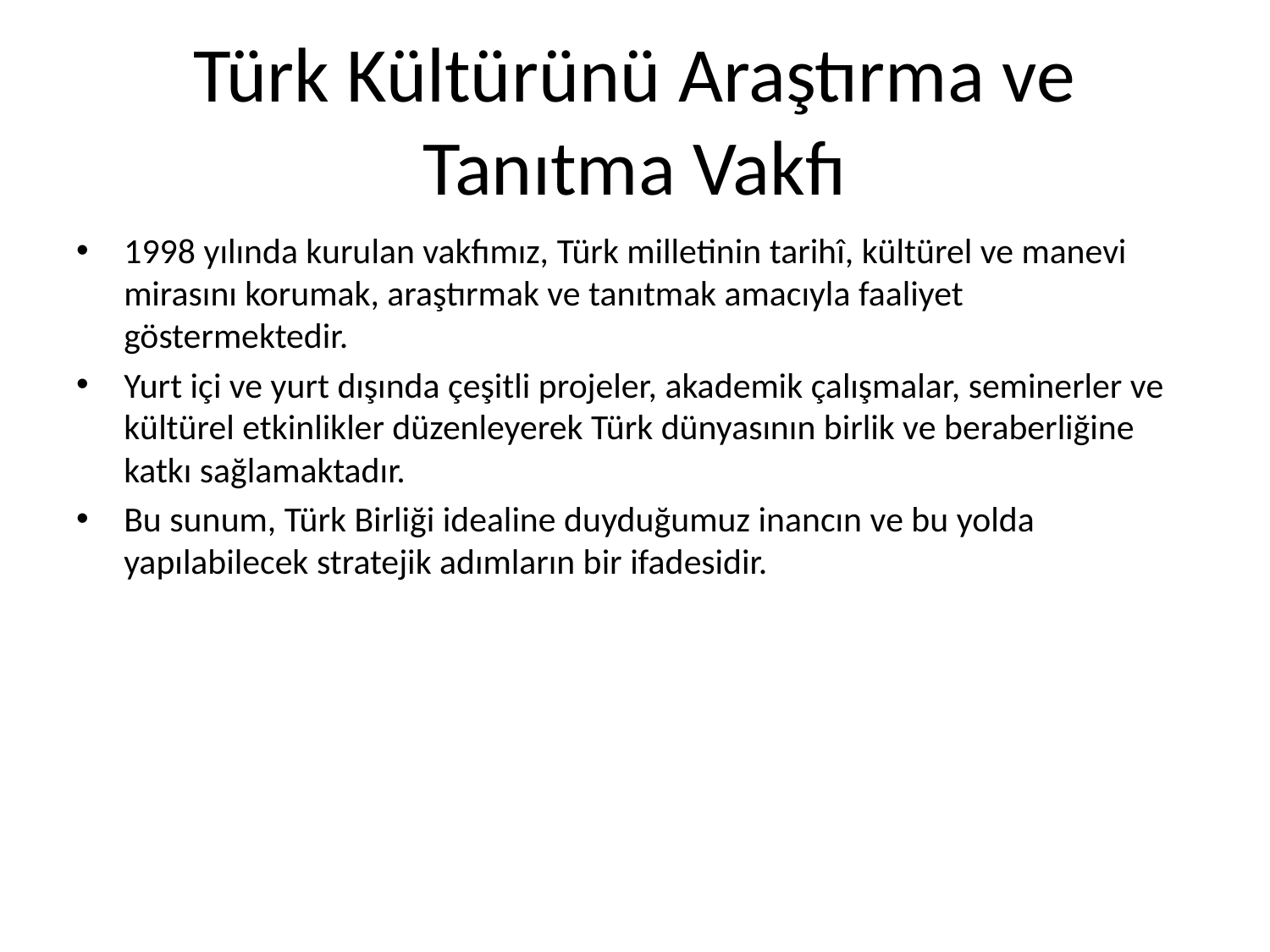

# Türk Kültürünü Araştırma ve Tanıtma Vakfı
1998 yılında kurulan vakfımız, Türk milletinin tarihî, kültürel ve manevi mirasını korumak, araştırmak ve tanıtmak amacıyla faaliyet göstermektedir.
Yurt içi ve yurt dışında çeşitli projeler, akademik çalışmalar, seminerler ve kültürel etkinlikler düzenleyerek Türk dünyasının birlik ve beraberliğine katkı sağlamaktadır.
Bu sunum, Türk Birliği idealine duyduğumuz inancın ve bu yolda yapılabilecek stratejik adımların bir ifadesidir.